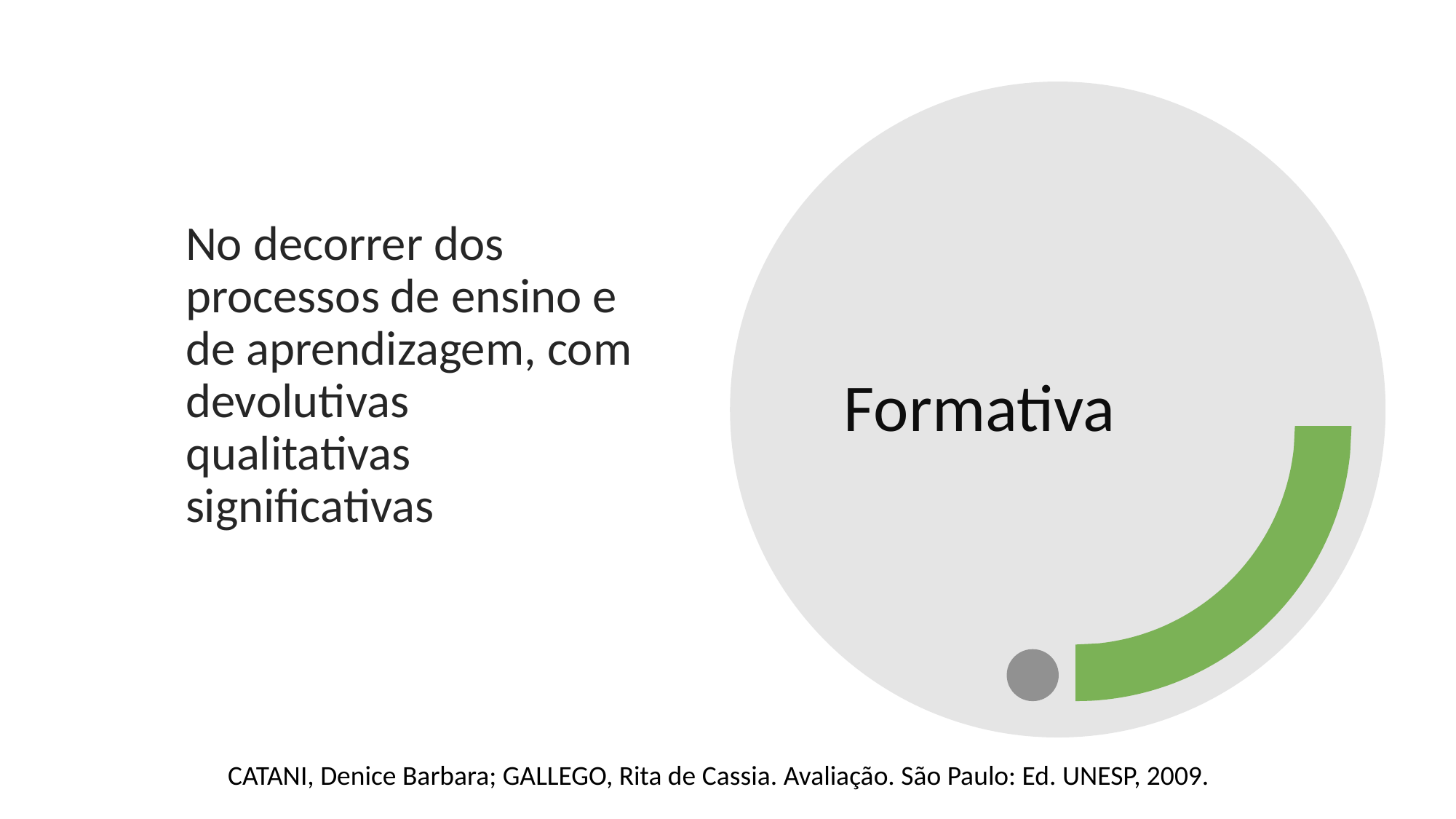

No decorrer dos processos de ensino e de aprendizagem, com devolutivas qualitativas significativas

# Formativa

CATANI, Denice Barbara; GALLEGO, Rita de Cassia. Avaliação. São Paulo: Ed. UNESP, 2009.
12